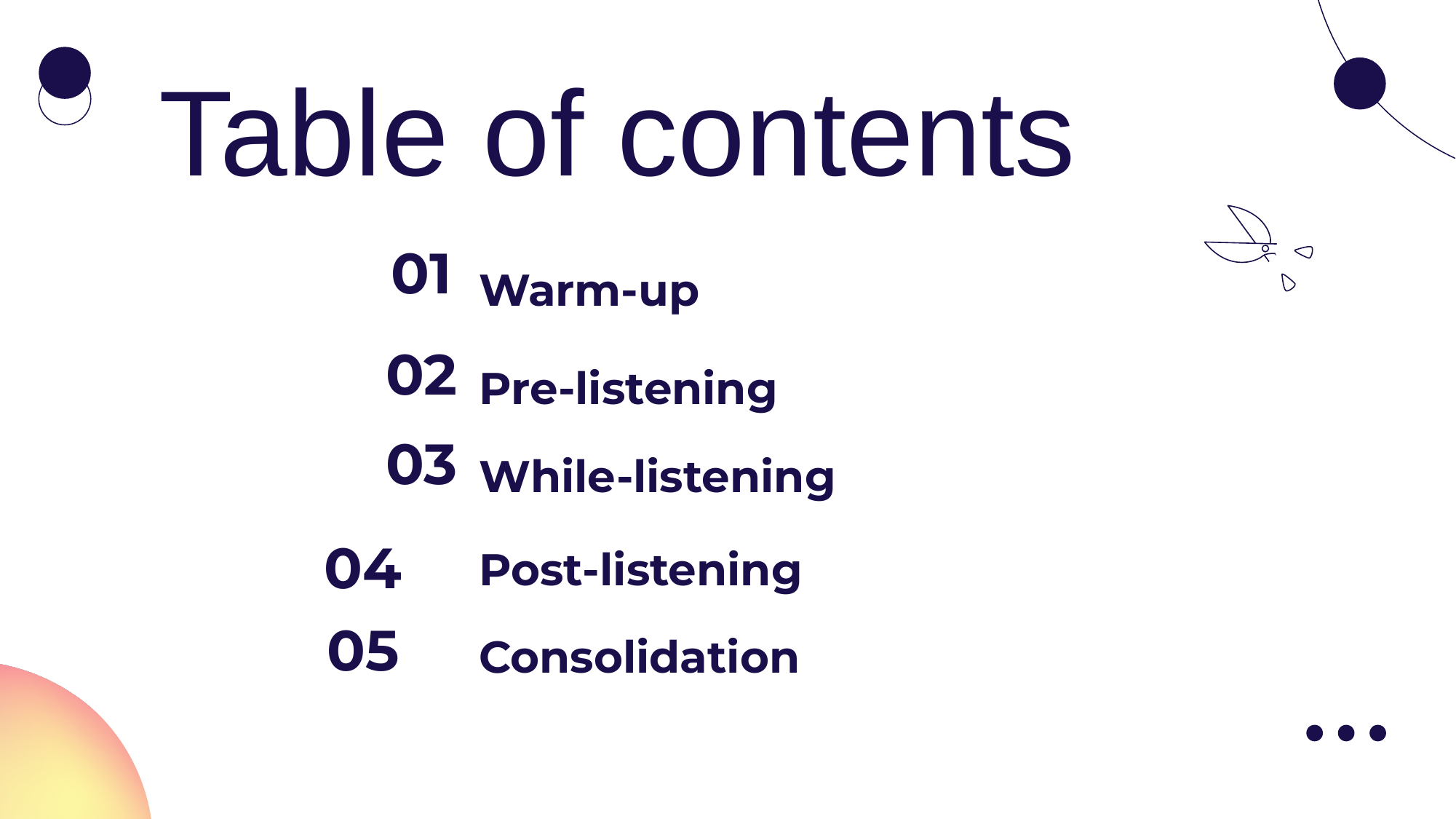

Table of contents

01
Warm-up
02
Pre-listening
03
While-listening
04
Post-listening
05
Consolidation